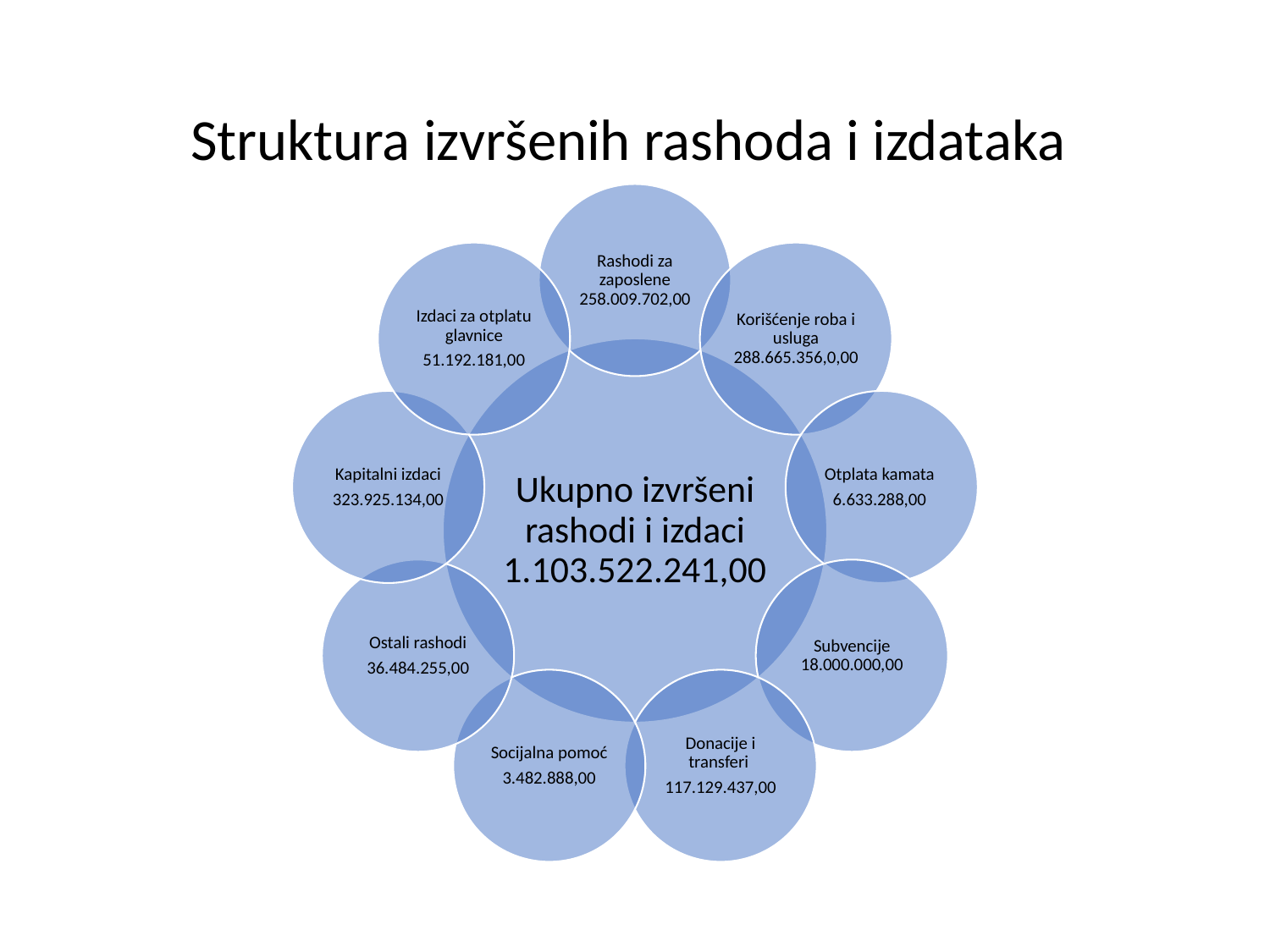

# Struktura izvršenih rashoda i izdataka
Ukupno izvršeni rashodi i izdaci 1.103.522.241,00
Rashodi za zaposlene 258.009.702,00
Korišćenje roba i usluga 288.665.356,0,00
Otplata kamata
6.633.288,00
Subvencije 18.000.000,00
Donacije i transferi
117.129.437,00
Socijalna pomoć
3.482.888,00
Ostali rashodi
36.484.255,00
Kapitalni izdaci
323.925.134,00
Izdaci za otplatu glavnice
51.192.181,00